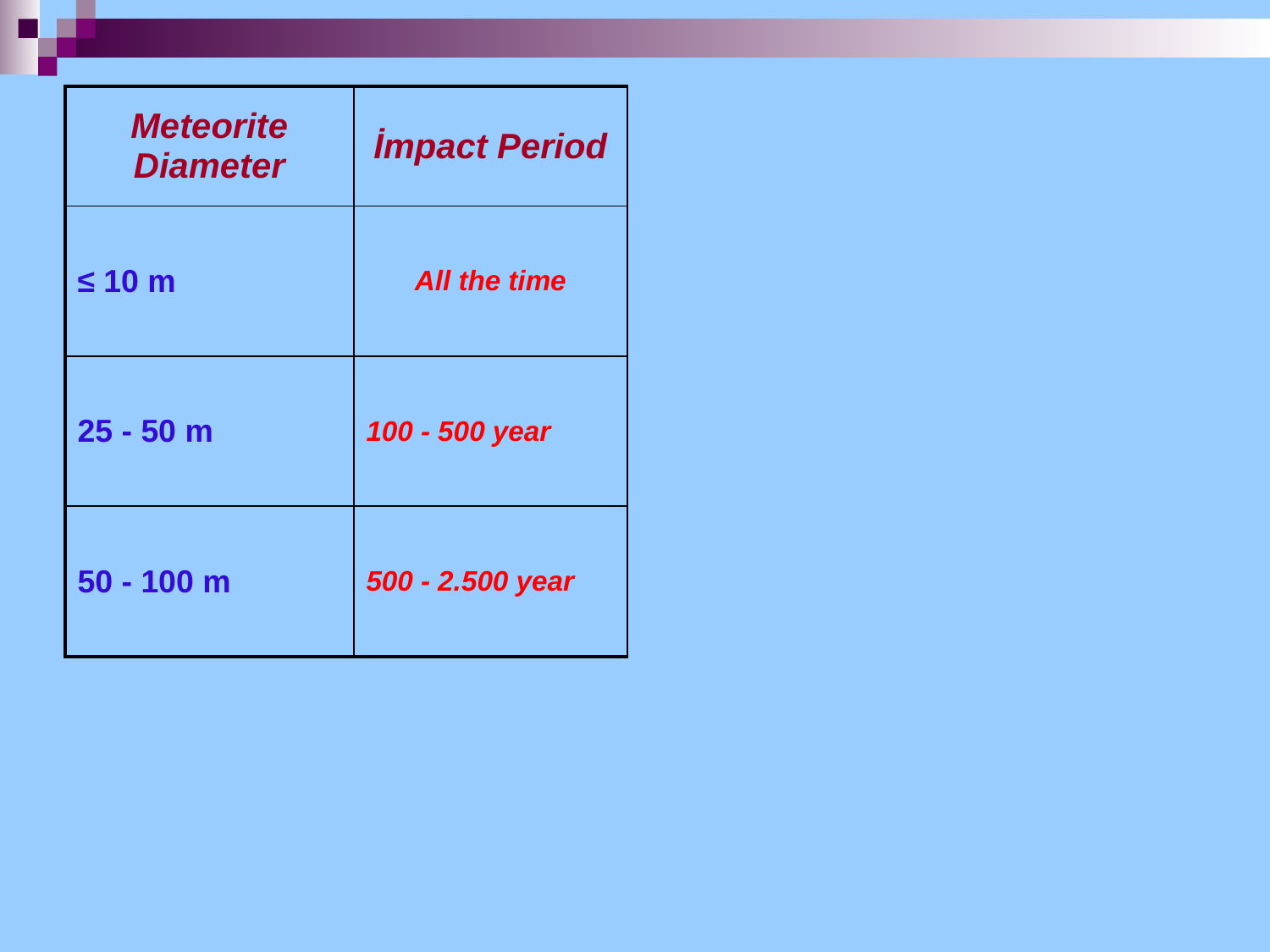

| Meteorite Diameter | İmpact Period |
| --- | --- |
| ≤ 10 m | All the time |
| 25 - 50 m | 100 - 500 year |
| 50 - 100 m | 500 - 2.500 year |